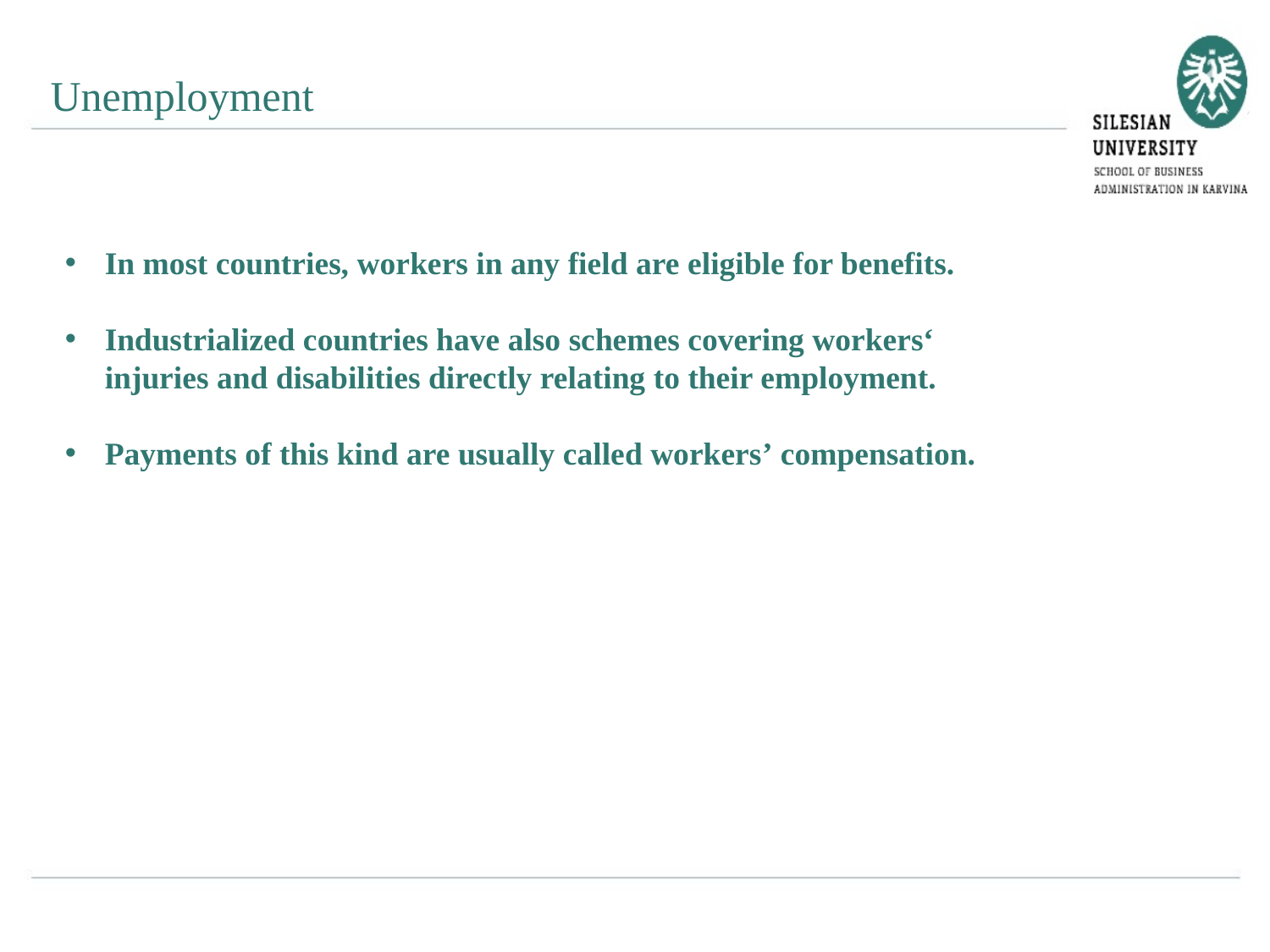

Unemployment

In most countries, workers in any field are eligible for benefits.

Industrialized countries have also schemes covering workers‘ injuries and disabilities directly relating to their employment.

Payments of this kind are usually called workers’ compensation.